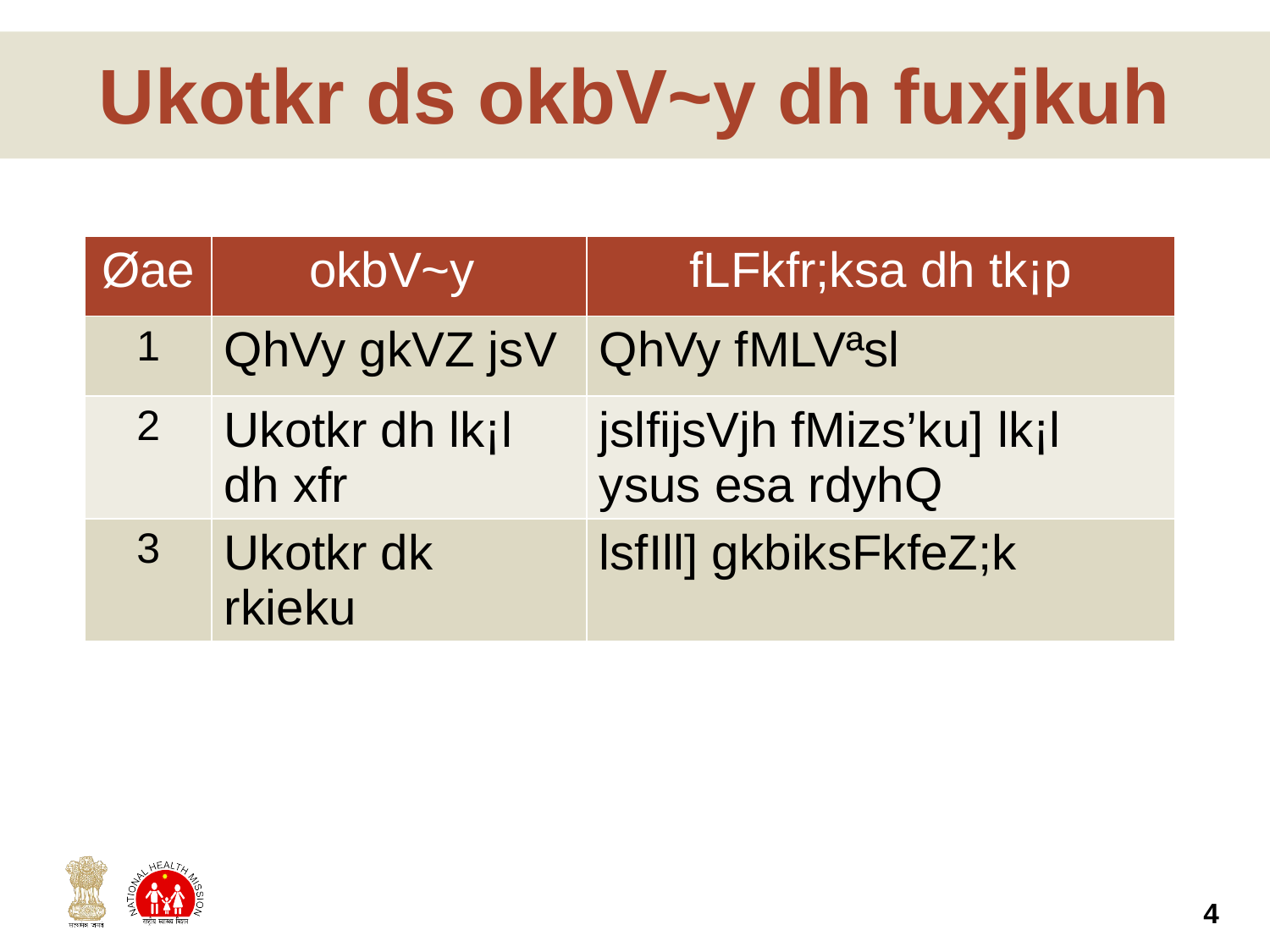

# Ukotkr ds okbV~y dh fuxjkuh
| Øae | okbV~y | fLFkfr;ksa dh tk¡p |
| --- | --- | --- |
| 1 | QhVy gkVZ jsV | QhVy fMLVªsl |
| 2 | Ukotkr dh lk¡l dh xfr | jslfijsVjh fMizs’ku] lk¡l ysus esa rdyhQ |
| 3 | Ukotkr dk rkieku | lsfIll] gkbiksFkfeZ;k |
4